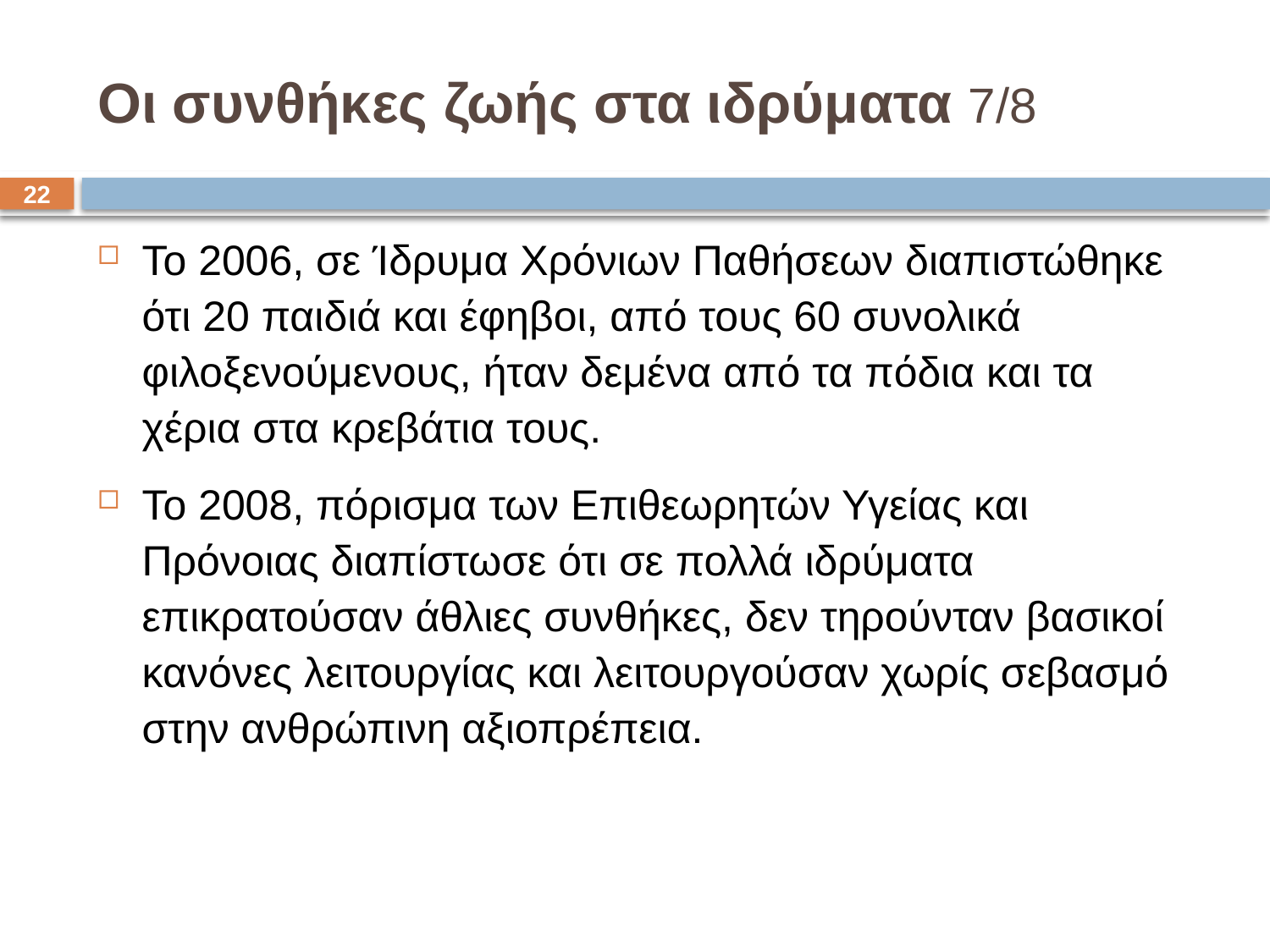

# Οι συνθήκες ζωής στα ιδρύματα 7/8
22
Το 2006, σε Ίδρυμα Χρόνιων Παθήσεων διαπιστώθηκε ότι 20 παιδιά και έφηβοι, από τους 60 συνολικά φιλοξενούμενους, ήταν δεμένα από τα πόδια και τα χέρια στα κρεβάτια τους.
Το 2008, πόρισμα των Επιθεωρητών Υγείας και Πρόνοιας διαπίστωσε ότι σε πολλά ιδρύματα επικρατούσαν άθλιες συνθήκες, δεν τηρούνταν βασικοί κανόνες λειτουργίας και λειτουργούσαν χωρίς σεβασμό στην ανθρώπινη αξιοπρέπεια.